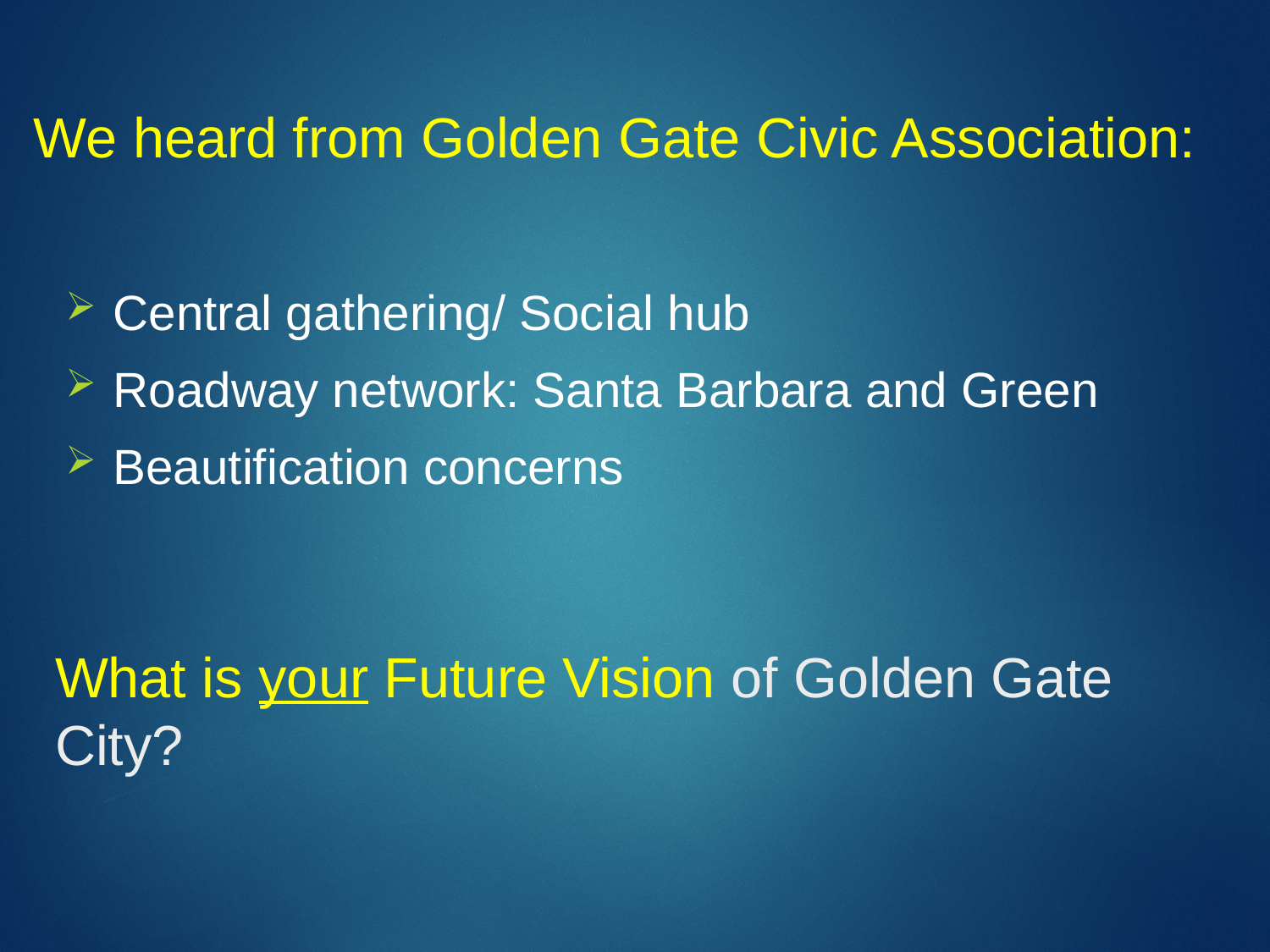

# We heard from Golden Gate Civic Association:
Central gathering/ Social hub
Roadway network: Santa Barbara and Green
Beautification concerns

What is your Future Vision of Golden Gate City?